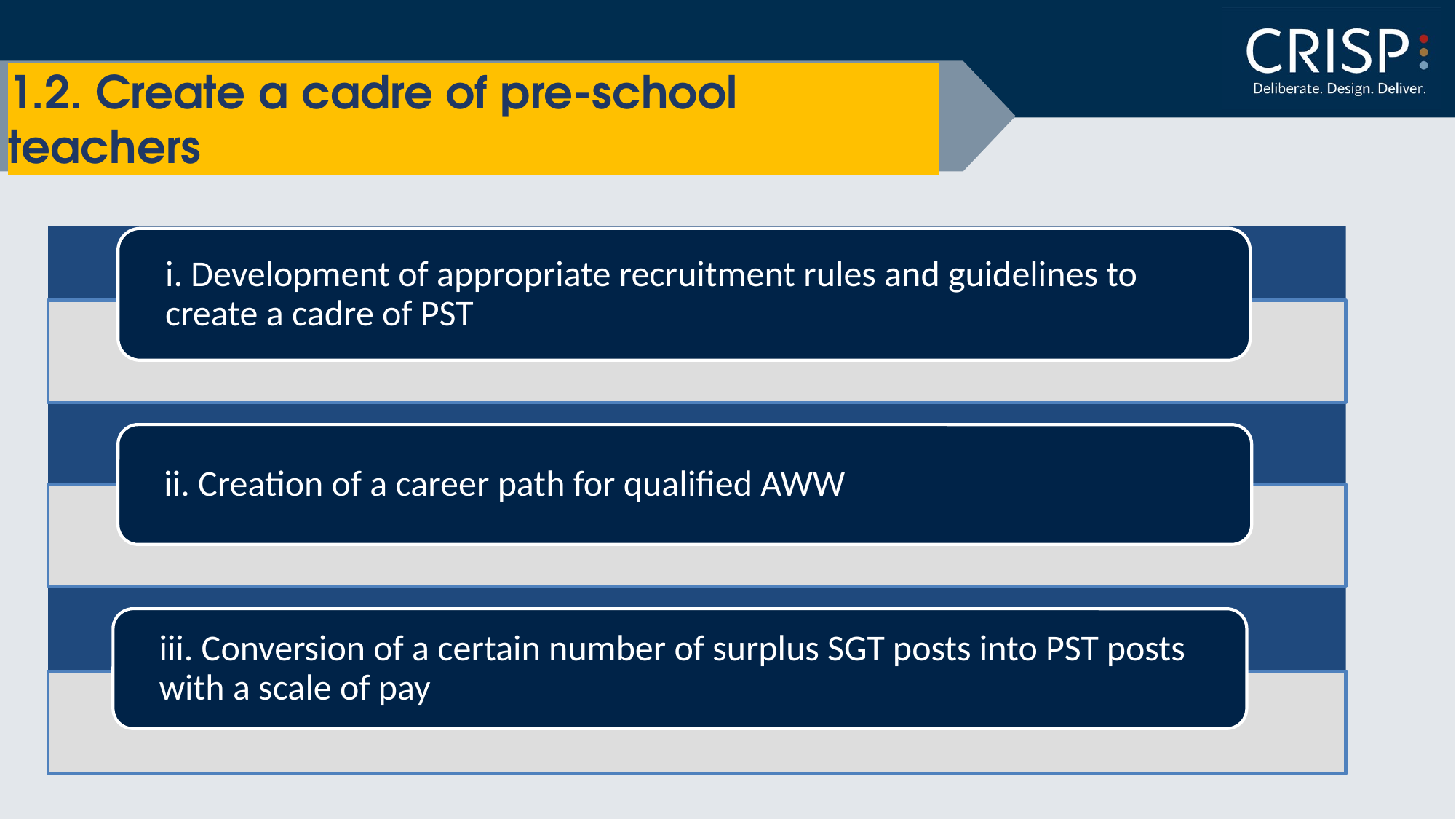

# 1.2. Create a cadre of pre-school teachers
i. Development of appropriate recruitment rules and guidelines to create a cadre of PST
ii. Creation of a career path for qualified AWW

iii. Conversion of a certain number of surplus SGT posts into PST posts with a scale of pay